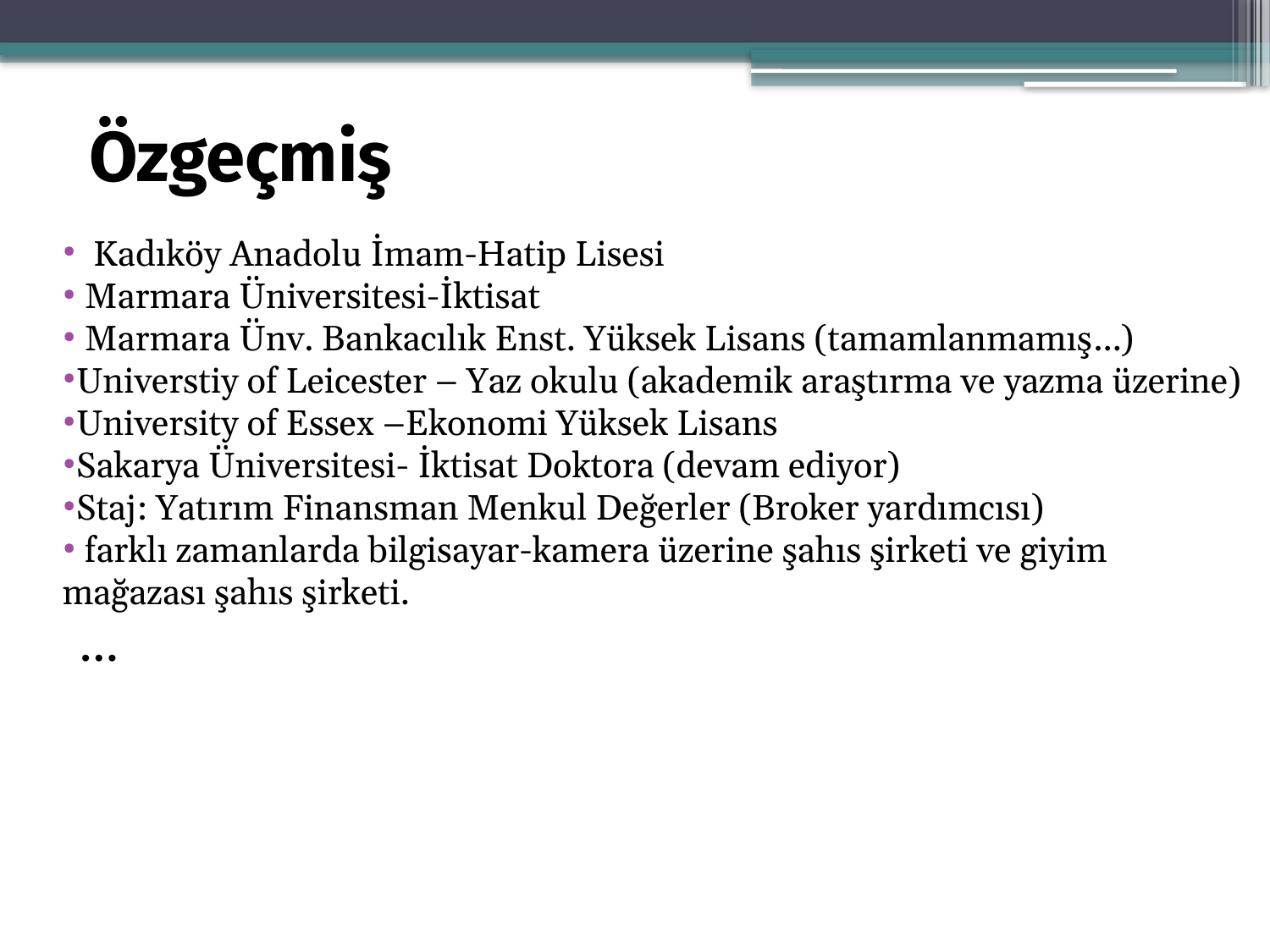

# Özgeçmiş
  Kadıköy Anadolu İmam-Hatip Lisesi
 Marmara Üniversitesi-İktisat
 Marmara Ünv. Bankacılık Enst. Yüksek Lisans (tamamlanmamış…)
Universtiy of Leicester – Yaz okulu (akademik araştırma ve yazma üzerine)
University of Essex –Ekonomi Yüksek Lisans
Sakarya Üniversitesi- İktisat Doktora (devam ediyor)
Staj: Yatırım Finansman Menkul Değerler (Broker yardımcısı)
 farklı zamanlarda bilgisayar-kamera üzerine şahıs şirketi ve giyim mağazası şahıs şirketi.
…